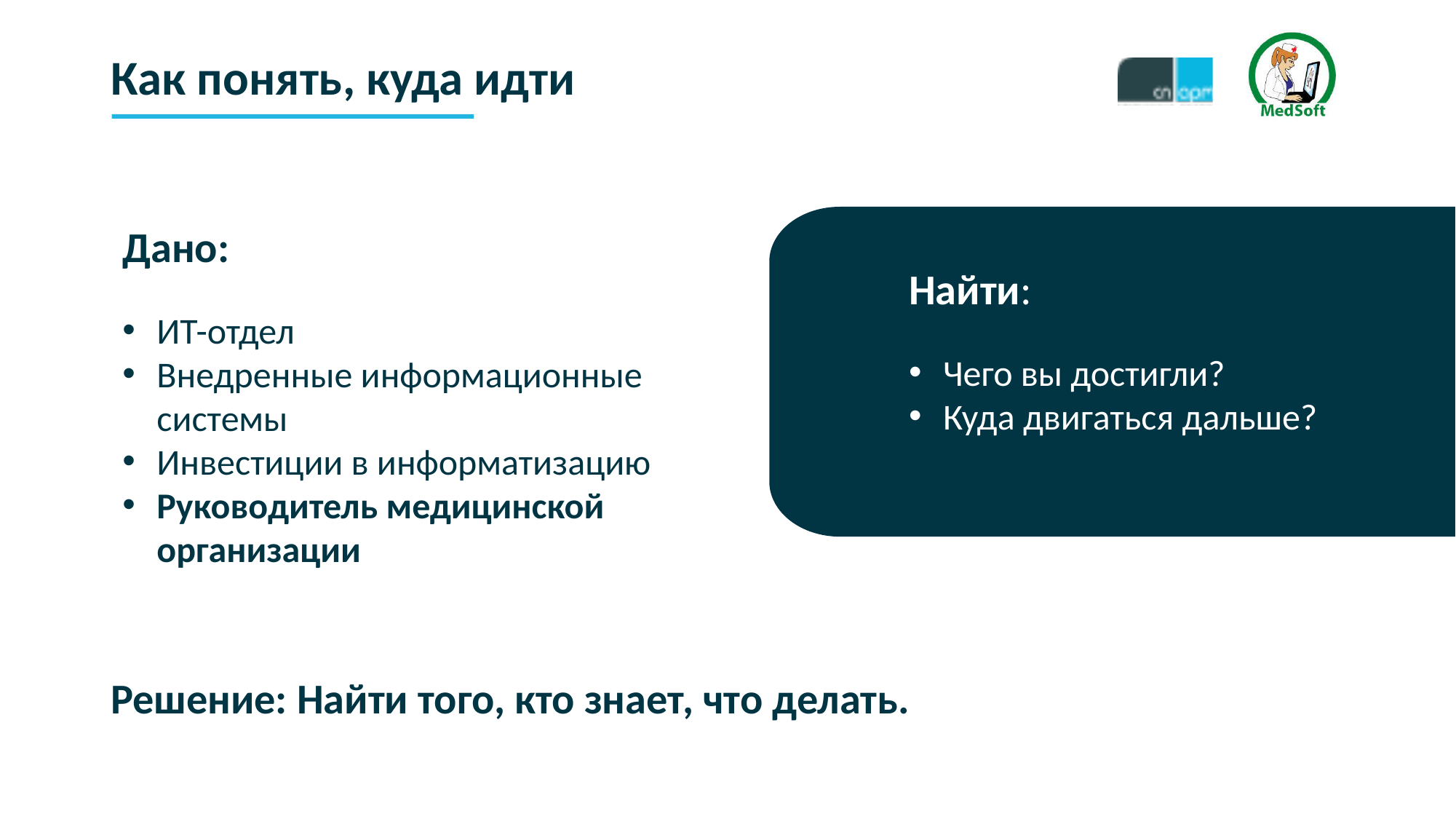

# Как понять, куда идти

Дано:

ИТ-отдел
Внедренные информационные системы
Инвестиции в информатизацию
Руководитель медицинской организации

Найти:

Чего вы достигли?
Куда двигаться дальше?
Решение: Найти того, кто знает, что делать.